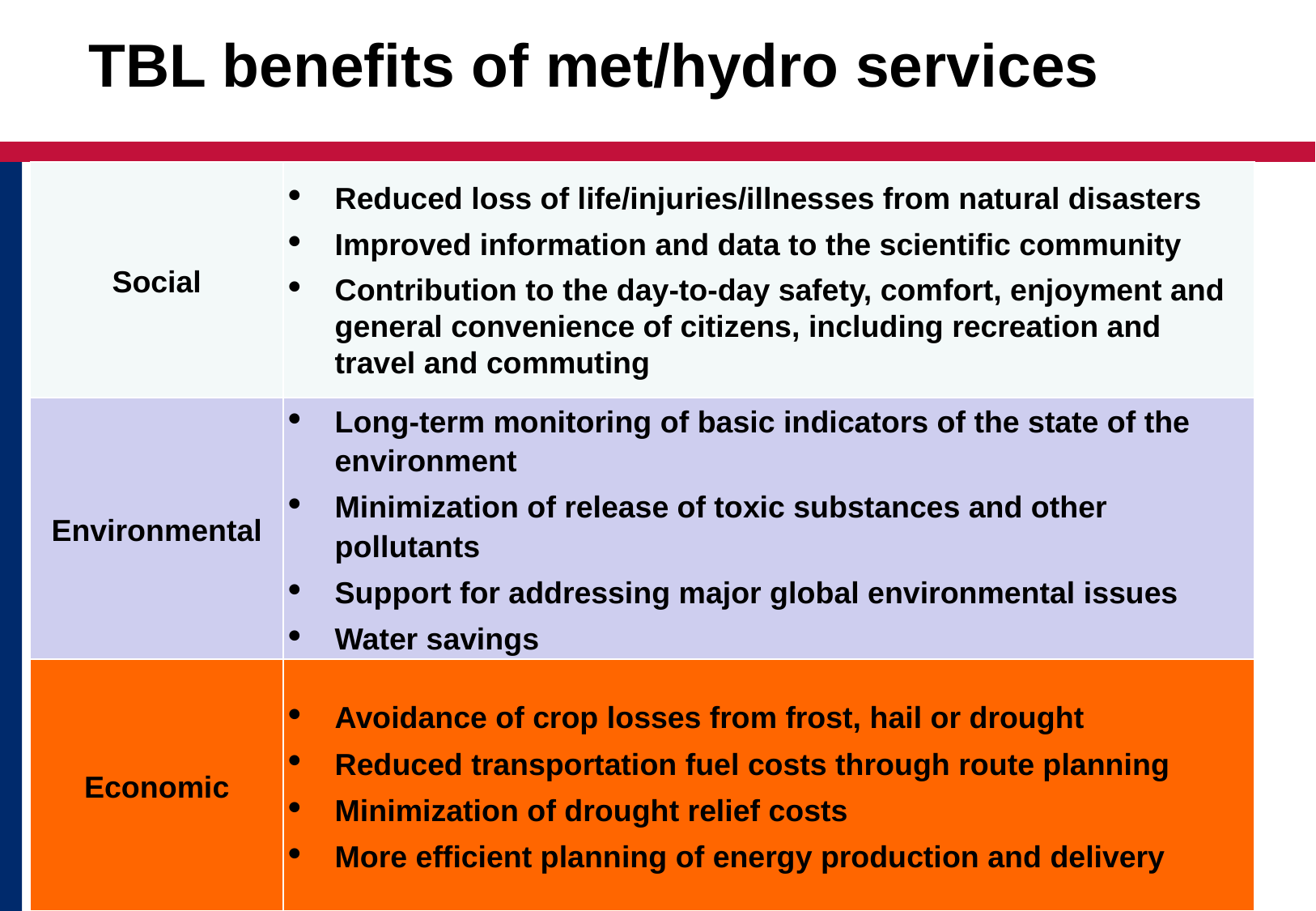

# TBL benefits of met/hydro services
| Social | Reduced loss of life/injuries/illnesses from natural disasters Improved information and data to the scientific community Contribution to the day-to-day safety, comfort, enjoyment and general convenience of citizens, including recreation and travel and commuting |
| --- | --- |
| Environmental | Long-term monitoring of basic indicators of the state of the environment Minimization of release of toxic substances and other pollutants Support for addressing major global environmental issues Water savings |
| Economic | Avoidance of crop losses from frost, hail or drought Reduced transportation fuel costs through route planning Minimization of drought relief costs More efficient planning of energy production and delivery |